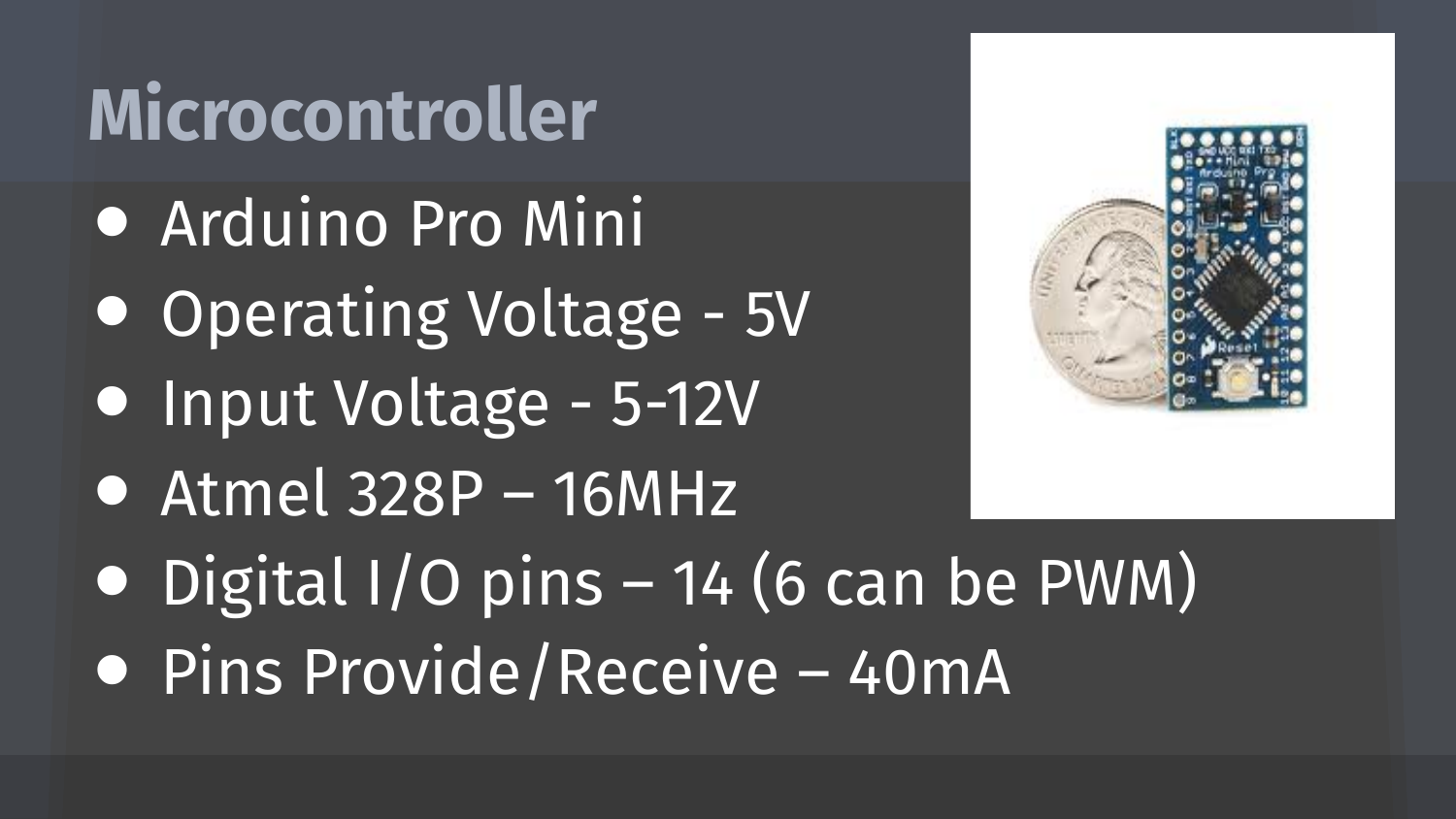

# Microcontroller

Arduino Pro Mini
Operating Voltage - 5V
Input Voltage - 5-12V
Atmel 328P – 16MHz
Digital I/O pins – 14 (6 can be PWM)
Pins Provide/Receive – 40mA